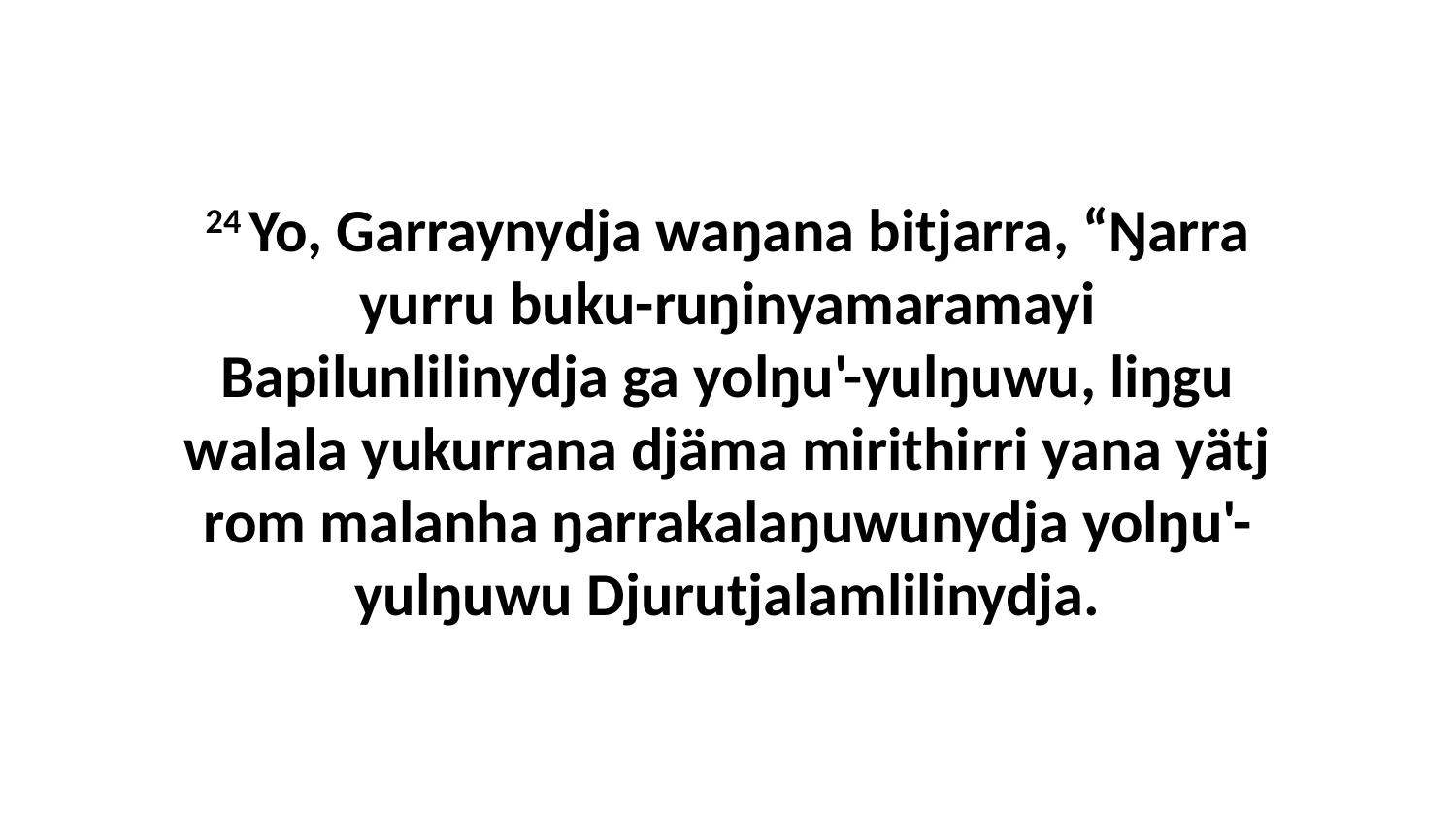

24 Yo, Garraynydja waŋana bitjarra, “Ŋarra yurru buku-ruŋinyamaramayi Bapilunlilinydja ga yolŋu'-yulŋuwu, liŋgu walala yukurrana djäma mirithirri yana yätj rom malanha ŋarrakalaŋuwunydja yolŋu'-yulŋuwu Djurutjalamlilinydja.